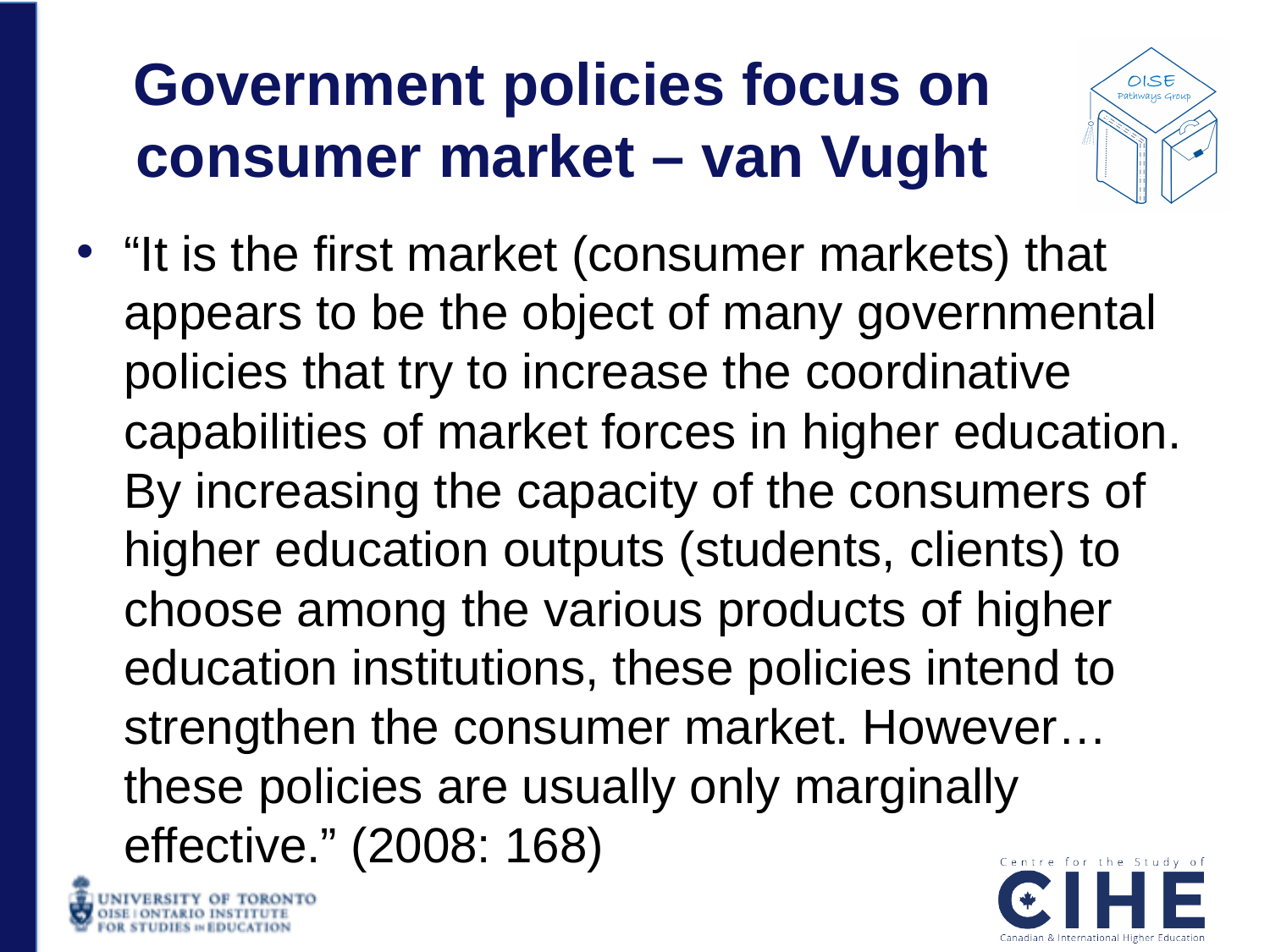

# Government policies focus on consumer market – van Vught
“It is the first market (consumer markets) that appears to be the object of many governmental policies that try to increase the coordinative capabilities of market forces in higher education. By increasing the capacity of the consumers of higher education outputs (students, clients) to choose among the various products of higher education institutions, these policies intend to strengthen the consumer market. However… these policies are usually only marginally effective.” (2008: 168)